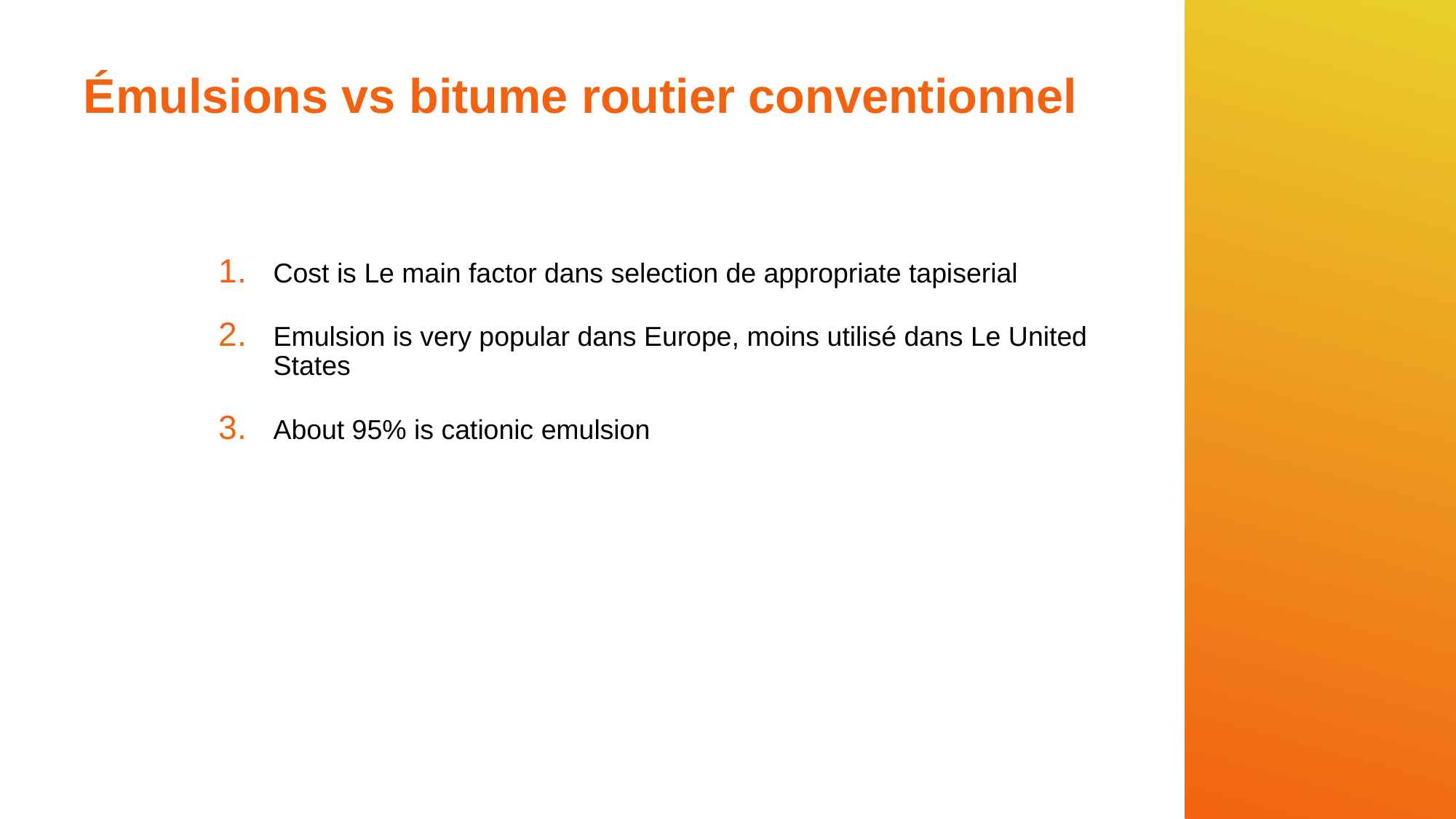

# Émulsions vs bitume routier conventionnel
Cost is Le main factor dans selection de appropriate tapiserial
Emulsion is very popular dans Europe, moins utilisé dans Le United States
About 95% is cationic emulsion